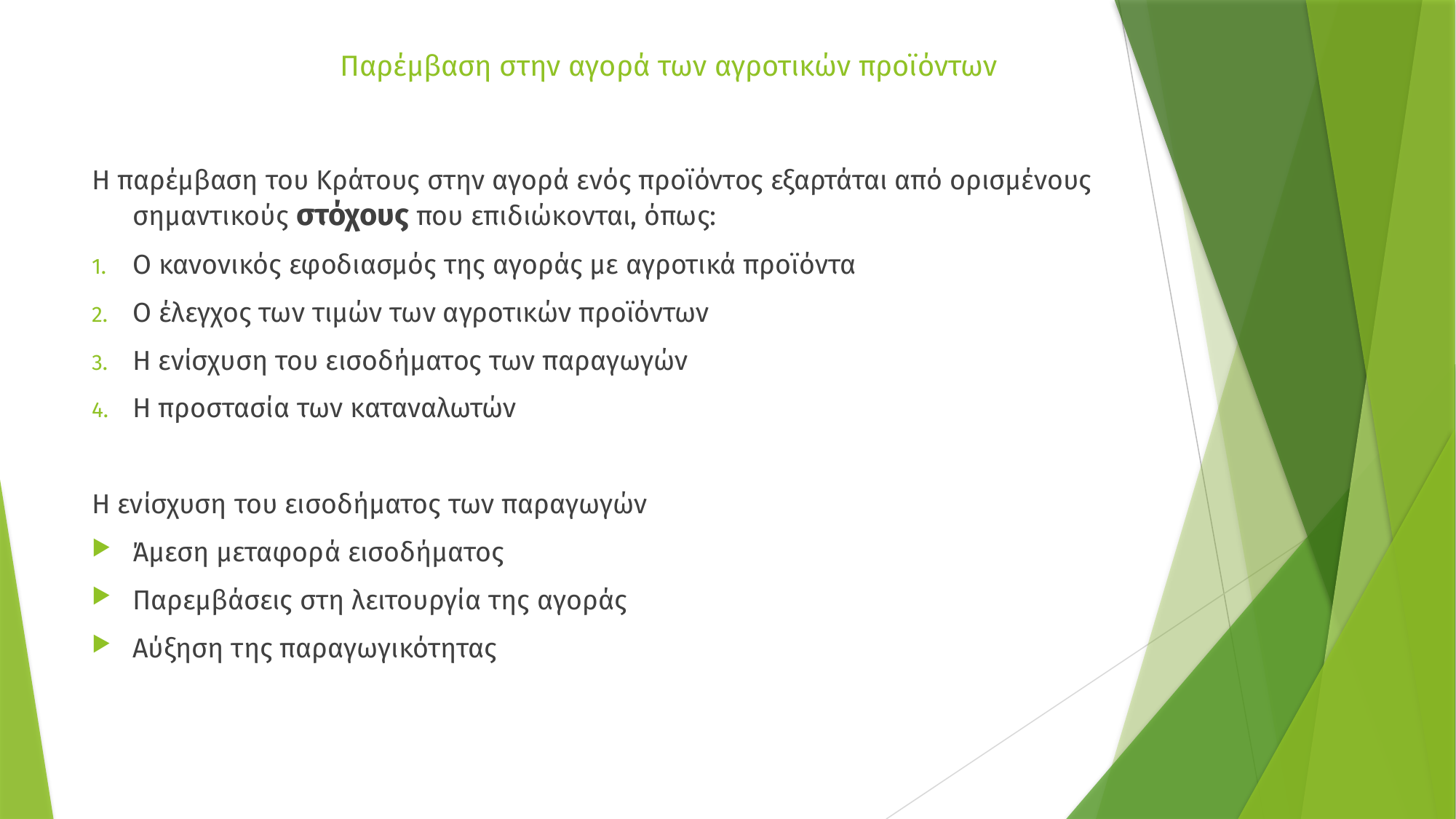

# Παρέμβαση στην αγορά των αγροτικών προϊόντων
Η παρέμβαση του Κράτους στην αγορά ενός προϊόντος εξαρτάται από ορισμένους σημαντικούς στόχους που επιδιώκονται, όπως:
Ο κανονικός εφοδιασμός της αγοράς με αγροτικά προϊόντα
Ο έλεγχος των τιμών των αγροτικών προϊόντων
Η ενίσχυση του εισοδήματος των παραγωγών
Η προστασία των καταναλωτών

Η ενίσχυση του εισοδήματος των παραγωγών
Άμεση μεταφορά εισοδήματος
Παρεμβάσεις στη λειτουργία της αγοράς
Αύξηση της παραγωγικότητας